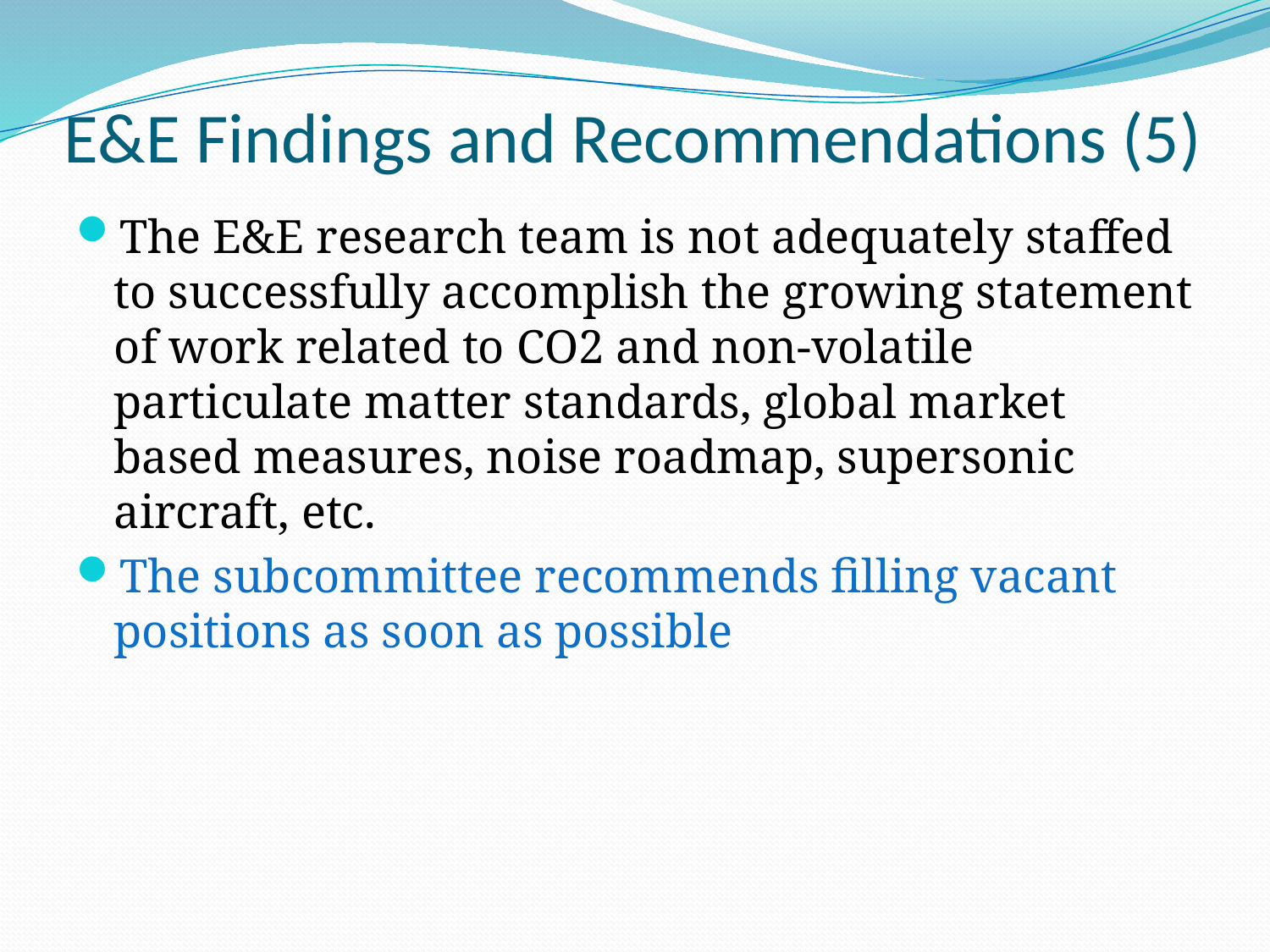

# E&E Findings and Recommendations (5)
The E&E research team is not adequately staffed to successfully accomplish the growing statement of work related to CO2 and non-volatile particulate matter standards, global market based measures, noise roadmap, supersonic aircraft, etc.
The subcommittee recommends filling vacant positions as soon as possible